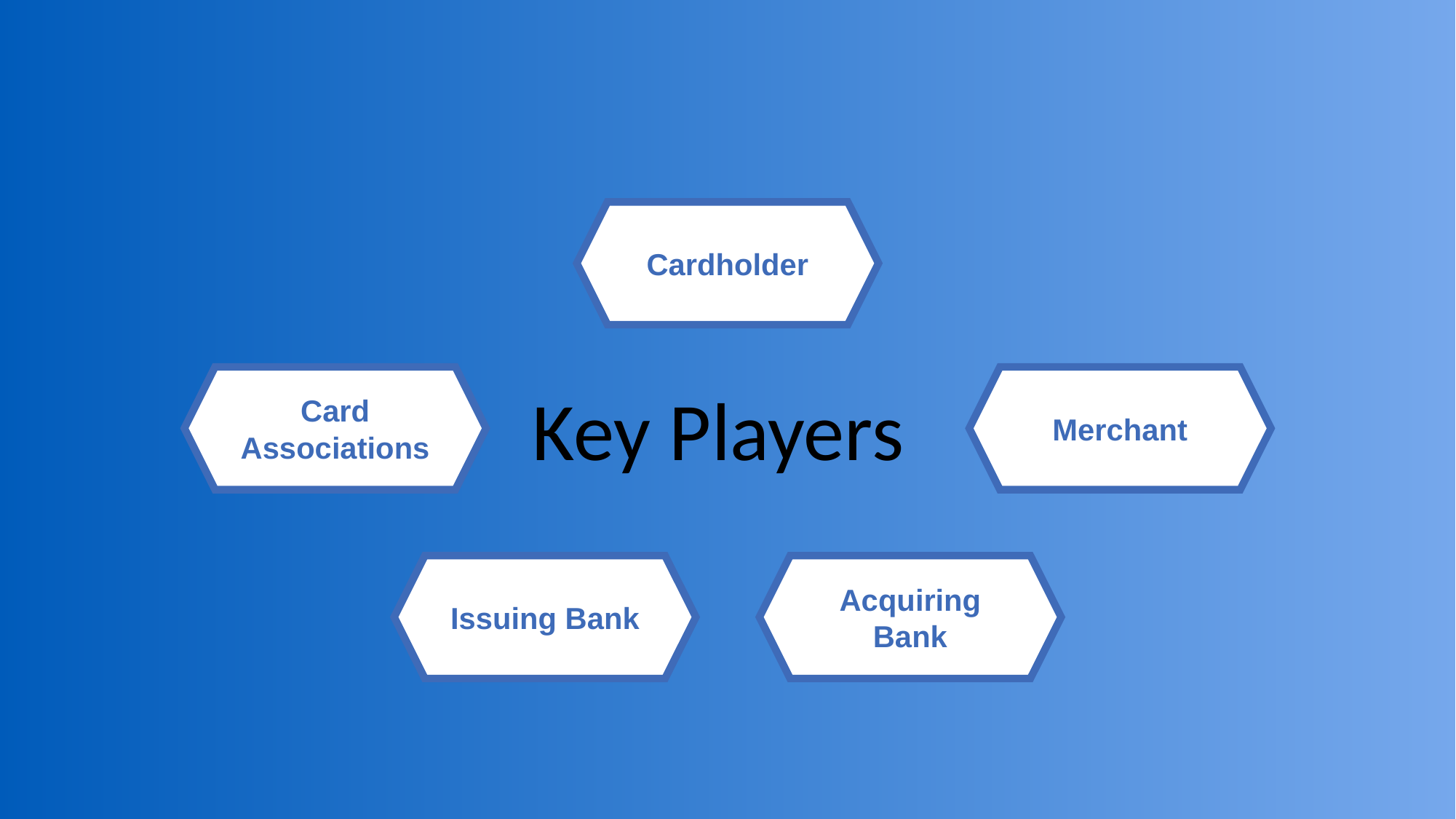

Cardholder
Card Associations
Merchant
Key Players
Issuing Bank
Acquiring Bank